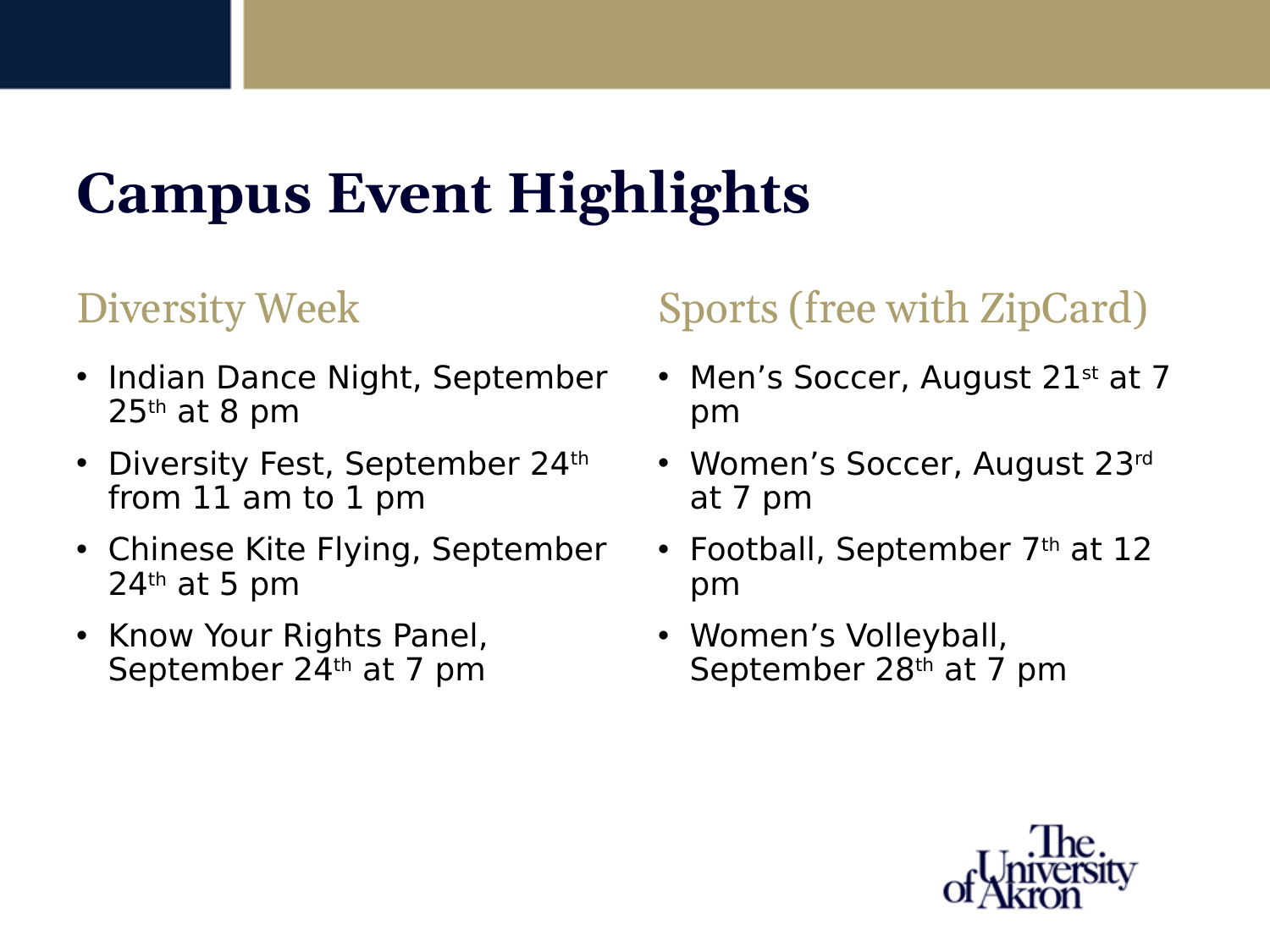

Campus Event Highlights
Diversity Week
Sports (free with ZipCard)
Indian Dance Night, September 25th at 8 pm
Diversity Fest, September 24th from 11 am to 1 pm
Chinese Kite Flying, September 24th at 5 pm
Know Your Rights Panel, September 24th at 7 pm
Men’s Soccer, August 21st at 7 pm
Women’s Soccer, August 23rd at 7 pm
Football, September 7th at 12 pm
Women’s Volleyball, September 28th at 7 pm